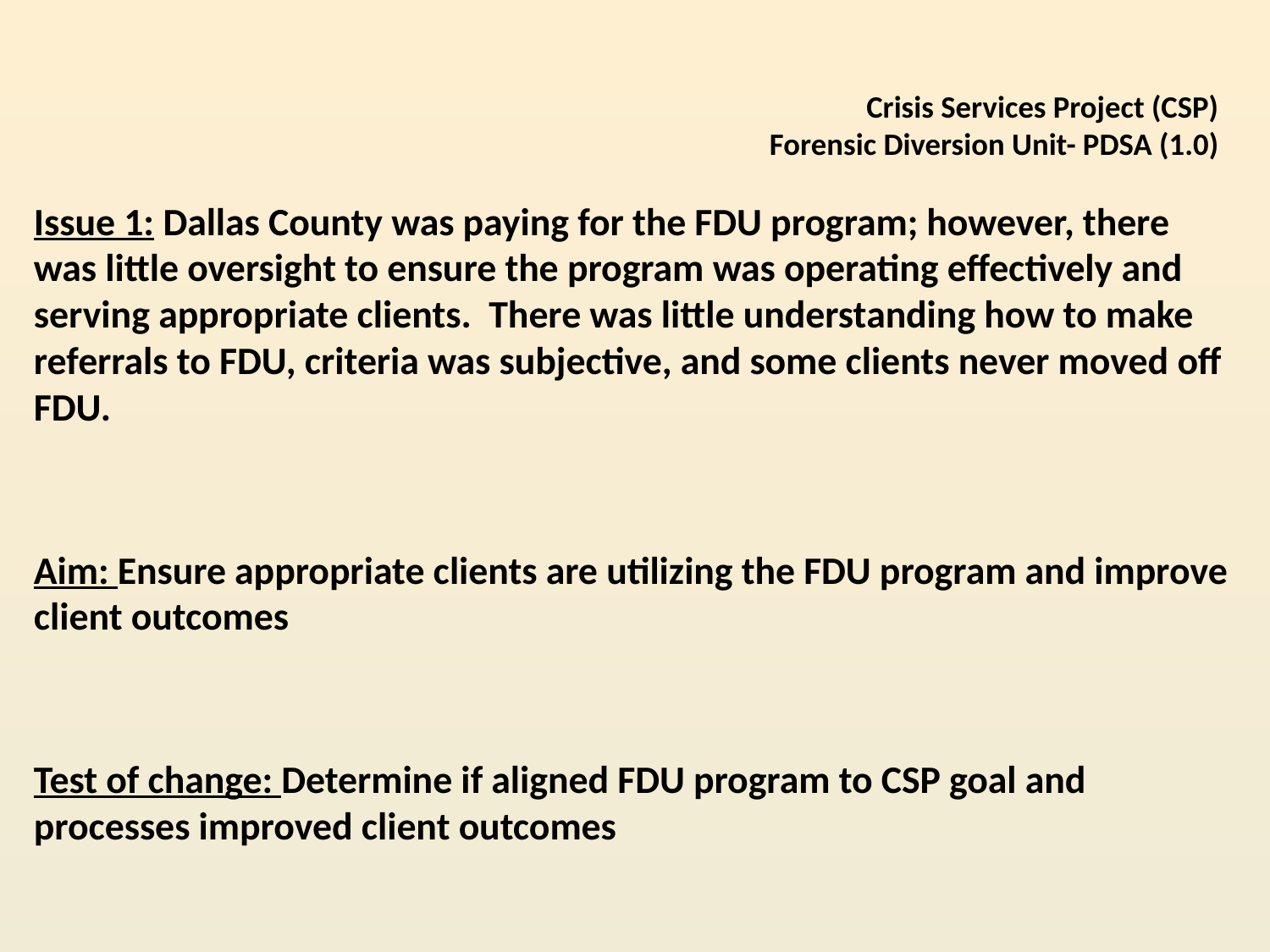

# Crisis Services Project (CSP) Forensic Diversion Unit- PDSA (1.0)

Issue 1: Dallas County was paying for the FDU program; however, there was little oversight to ensure the program was operating effectively and serving appropriate clients.  There was little understanding how to make referrals to FDU, criteria was subjective, and some clients never moved off FDU.

Aim: Ensure appropriate clients are utilizing the FDU program and improve client outcomes

Test of change: Determine if aligned FDU program to CSP goal and processes improved client outcomes